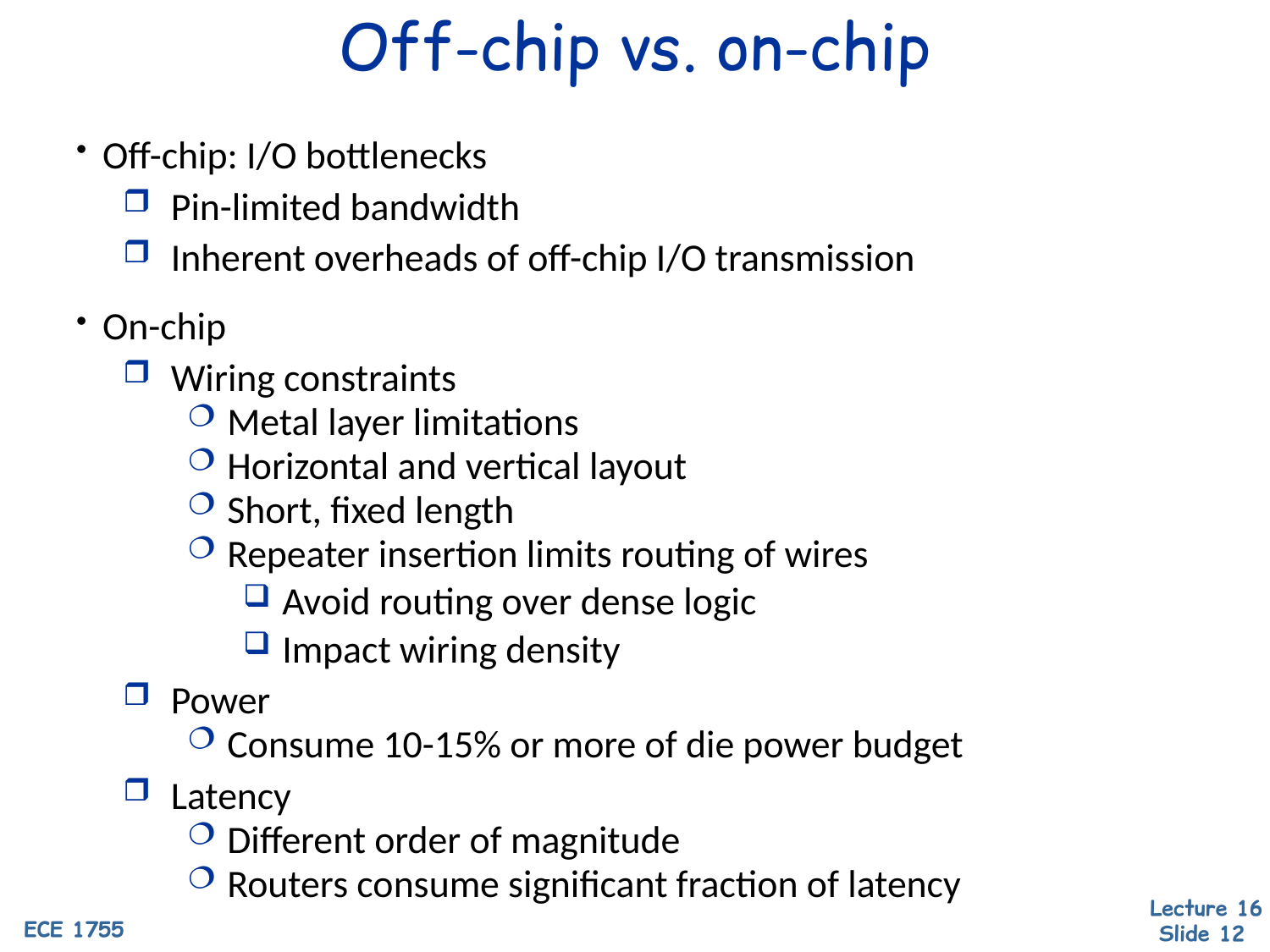

# Off-chip vs. on-chip
Off-chip: I/O bottlenecks
Pin-limited bandwidth
Inherent overheads of off-chip I/O transmission
On-chip
Wiring constraints
Metal layer limitations
Horizontal and vertical layout
Short, fixed length
Repeater insertion limits routing of wires
Avoid routing over dense logic
Impact wiring density
Power
Consume 10-15% or more of die power budget
Latency
Different order of magnitude
Routers consume significant fraction of latency